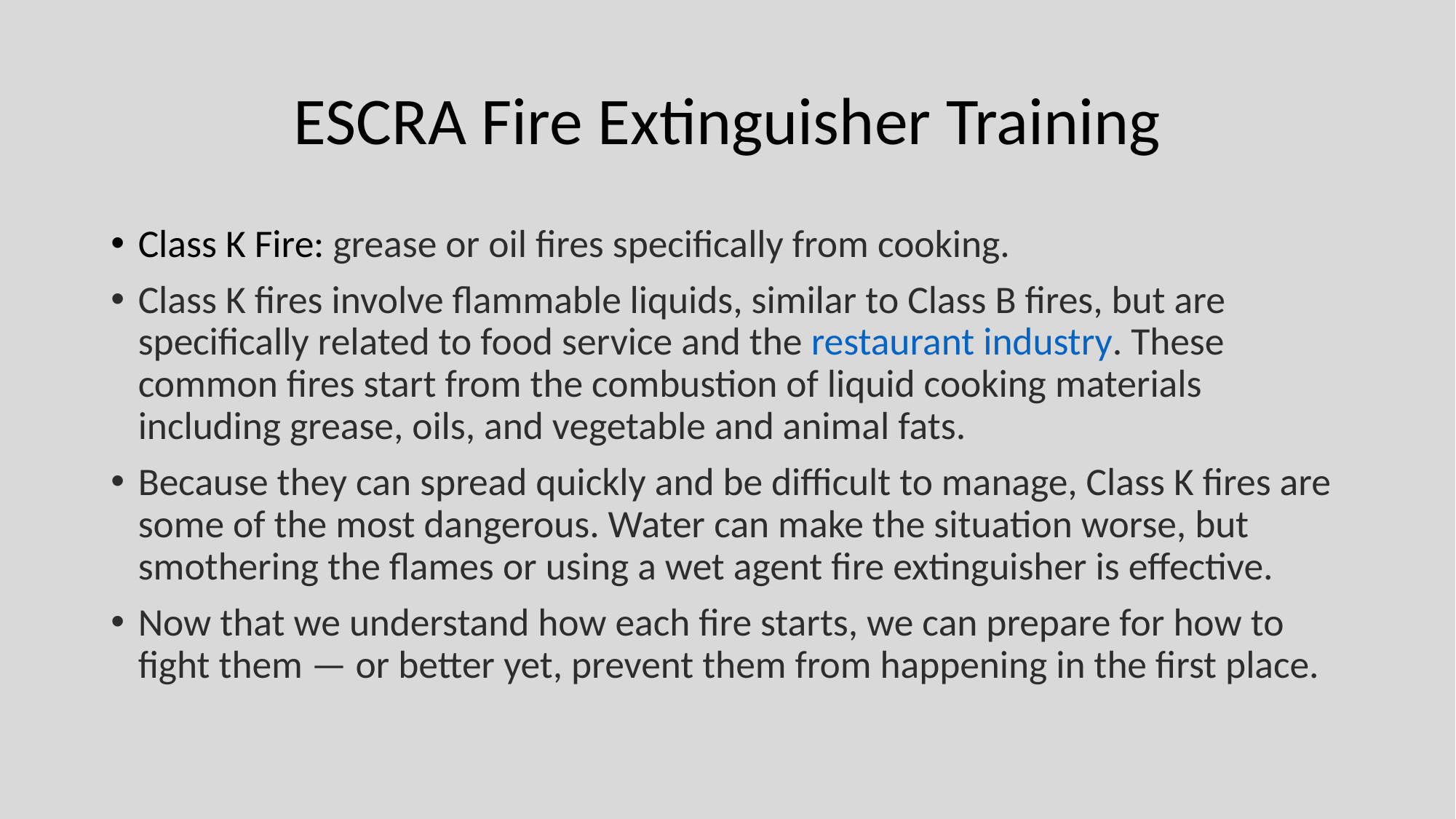

# ESCRA Fire Extinguisher Training
Class K Fire: grease or oil fires specifically from cooking.
Class K fires involve flammable liquids, similar to Class B fires, but are specifically related to food service and the restaurant industry. These common fires start from the combustion of liquid cooking materials including grease, oils, and vegetable and animal fats.
Because they can spread quickly and be difficult to manage, Class K fires are some of the most dangerous. Water can make the situation worse, but smothering the flames or using a wet agent fire extinguisher is effective.
Now that we understand how each fire starts, we can prepare for how to fight them — or better yet, prevent them from happening in the first place.